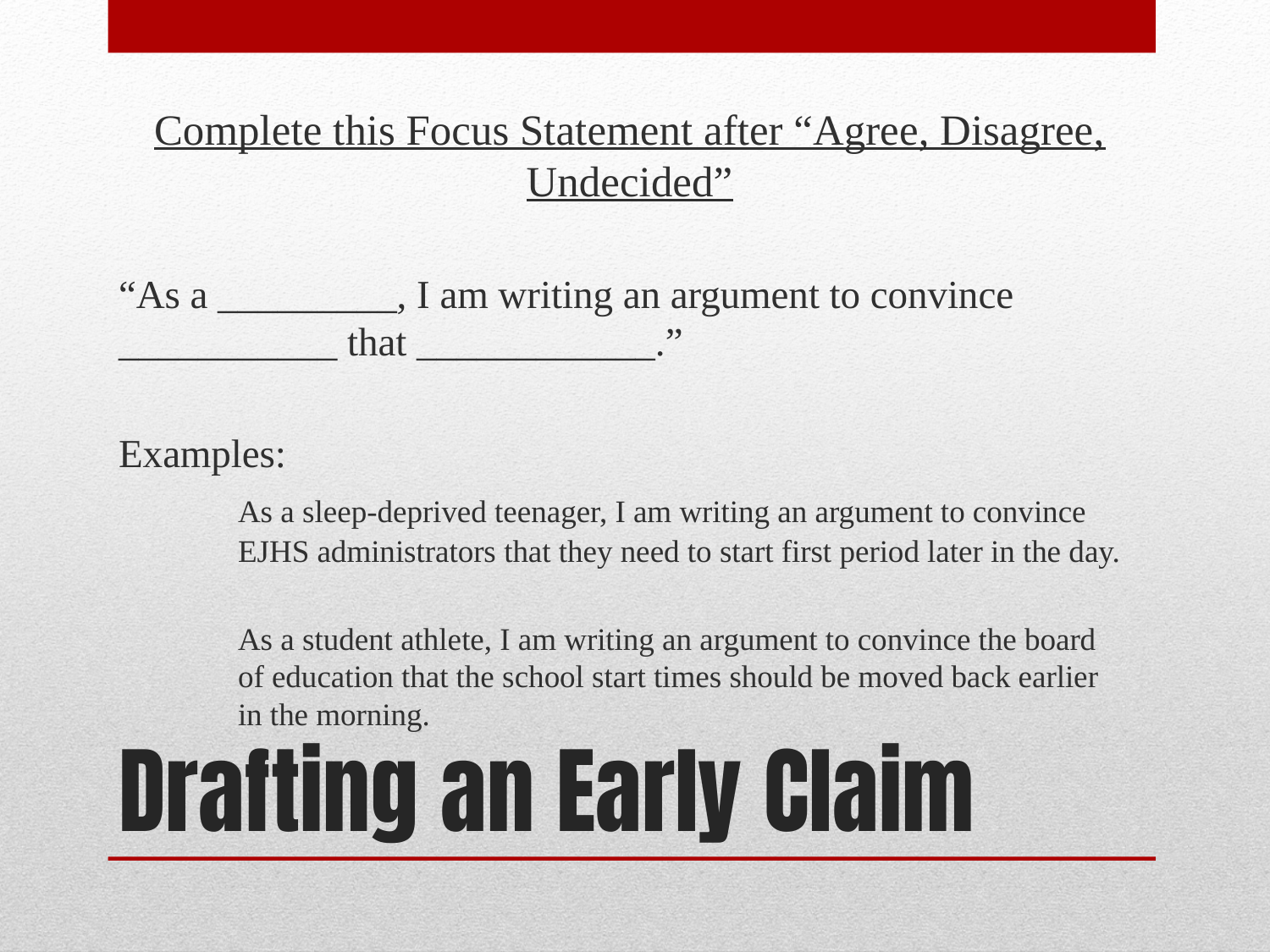

Complete this Focus Statement after “Agree, Disagree, Undecided”

“As a _________, I am writing an argument to convince 	___________ that ____________.”

Examples:
	As a sleep-deprived teenager, I am writing an argument to convince 	EJHS administrators that they need to start first period later in the day.

	As a student athlete, I am writing an argument to convince the board 	of education that the school start times should be moved back earlier 	in the morning.

# Drafting an Early Claim